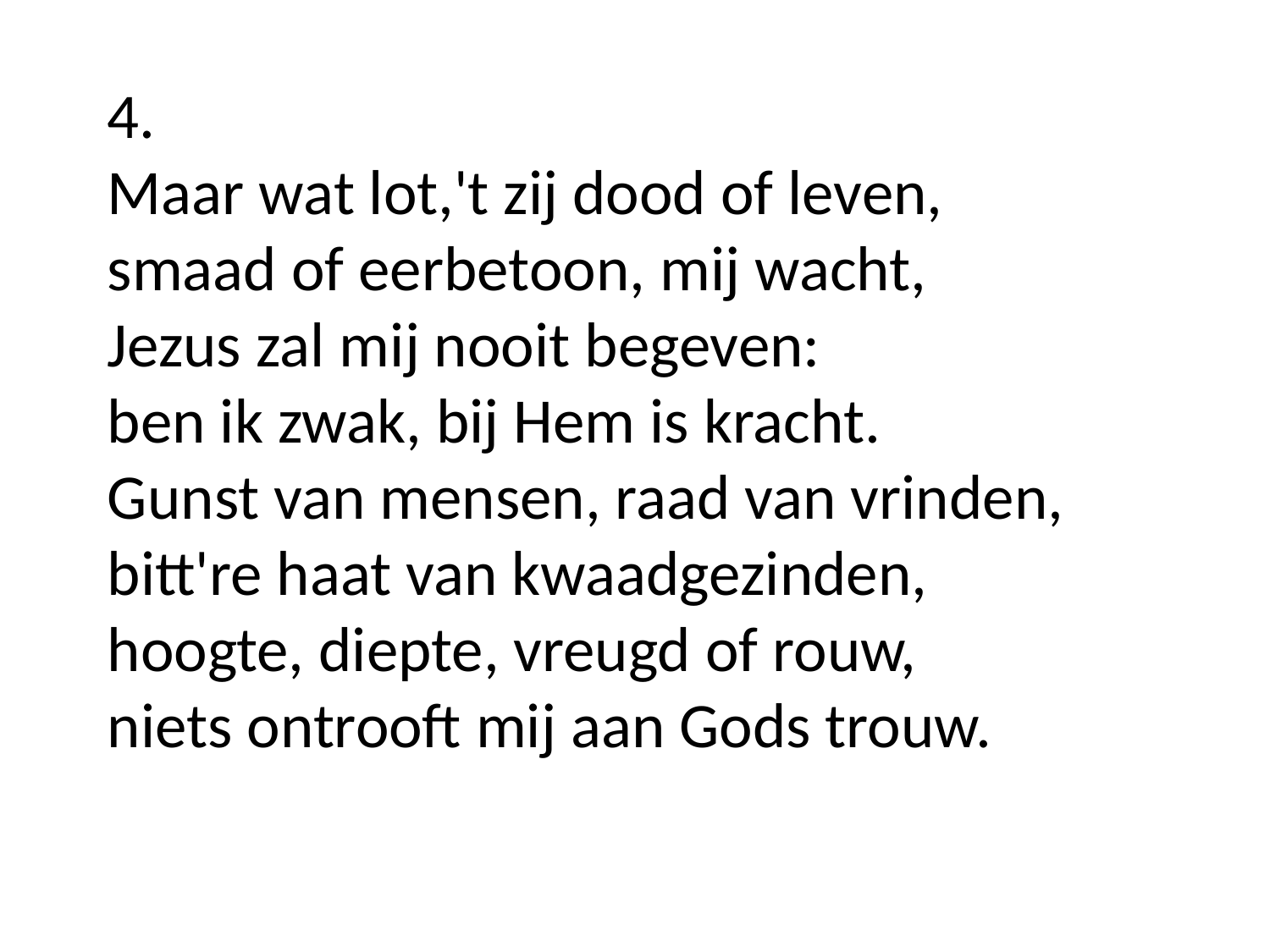

4.
Maar wat lot,'t zij dood of leven,
smaad of eerbetoon, mij wacht,
Jezus zal mij nooit begeven:
ben ik zwak, bij Hem is kracht.
Gunst van mensen, raad van vrinden,
bitt're haat van kwaadgezinden,
hoogte, diepte, vreugd of rouw,
niets ontrooft mij aan Gods trouw.